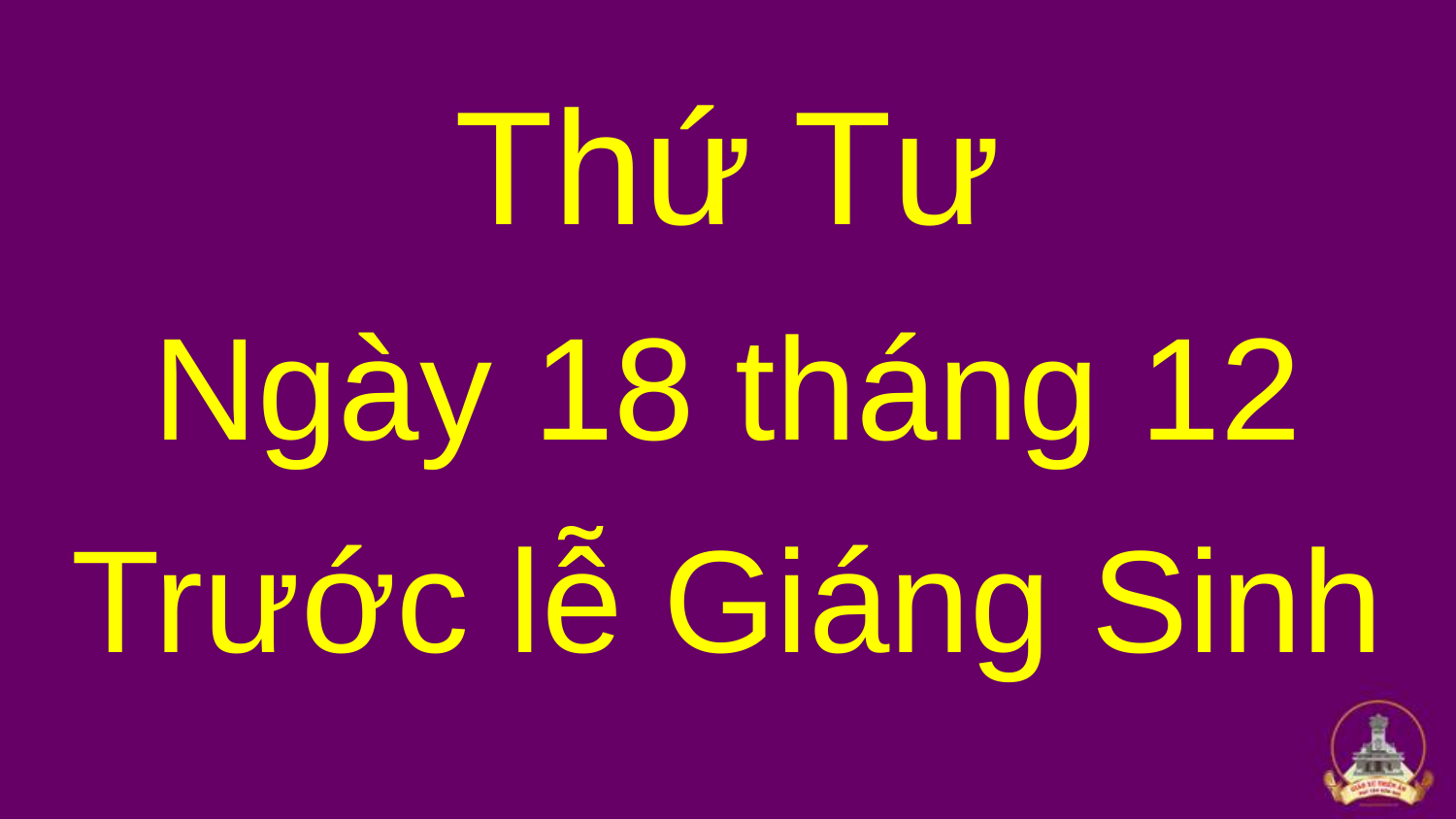

Thứ Tư
Ngày 18 tháng 12
Trước lễ Giáng Sinh
#